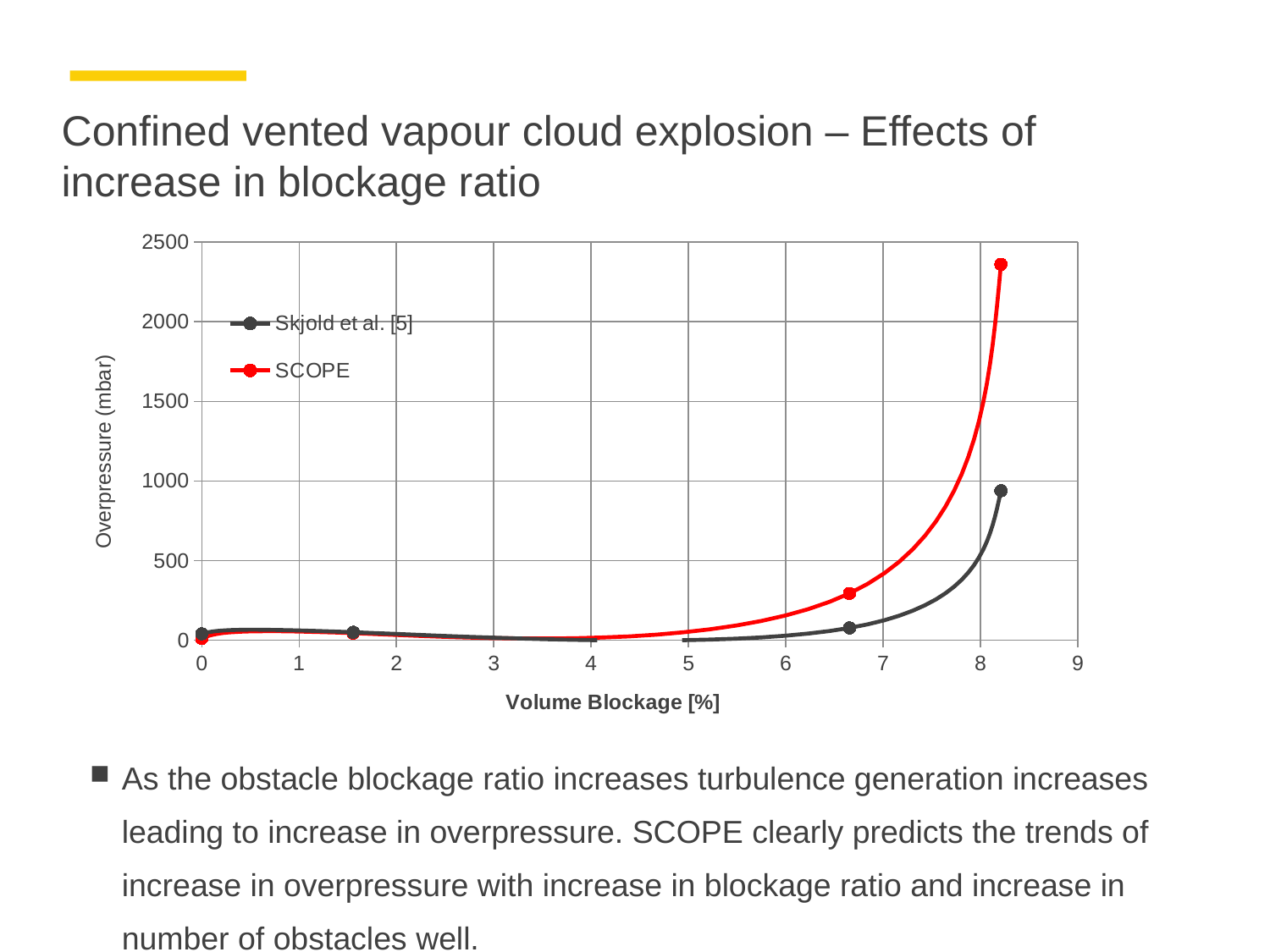

Confined vented vapour cloud explosion – Effects of increase in blockage ratio

### Chart

| Category |  |  |
|---|---|---|
As the obstacle blockage ratio increases turbulence generation increases leading to increase in overpressure. SCOPE clearly predicts the trends of increase in overpressure with increase in blockage ratio and increase in number of obstacles well.